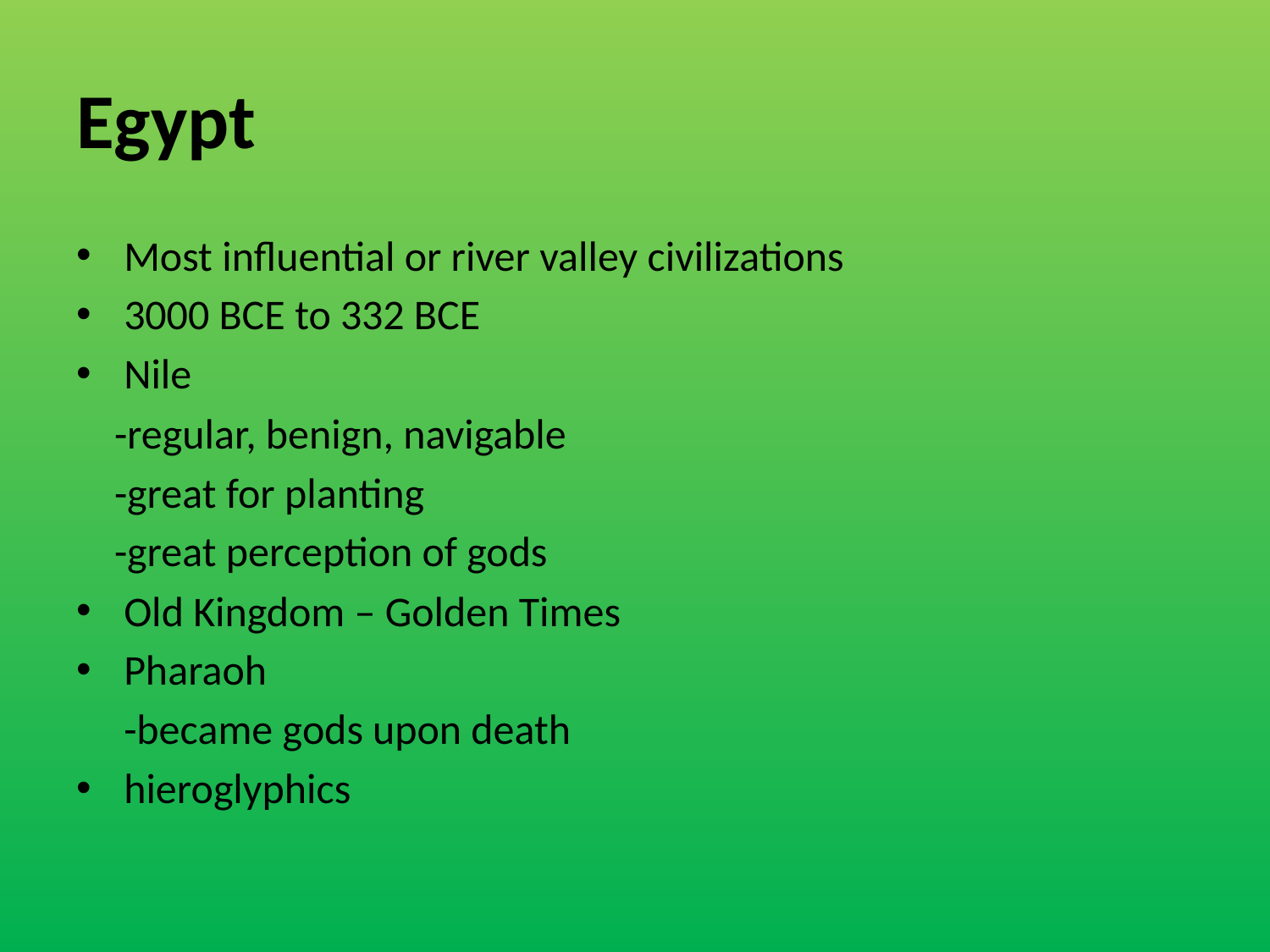

# Egypt
Most influential or river valley civilizations
3000 BCE to 332 BCE
Nile
    -regular, benign, navigable
    -great for planting
    -great perception of gods
Old Kingdom – Golden Times
Pharaoh
     -became gods upon death
hieroglyphics